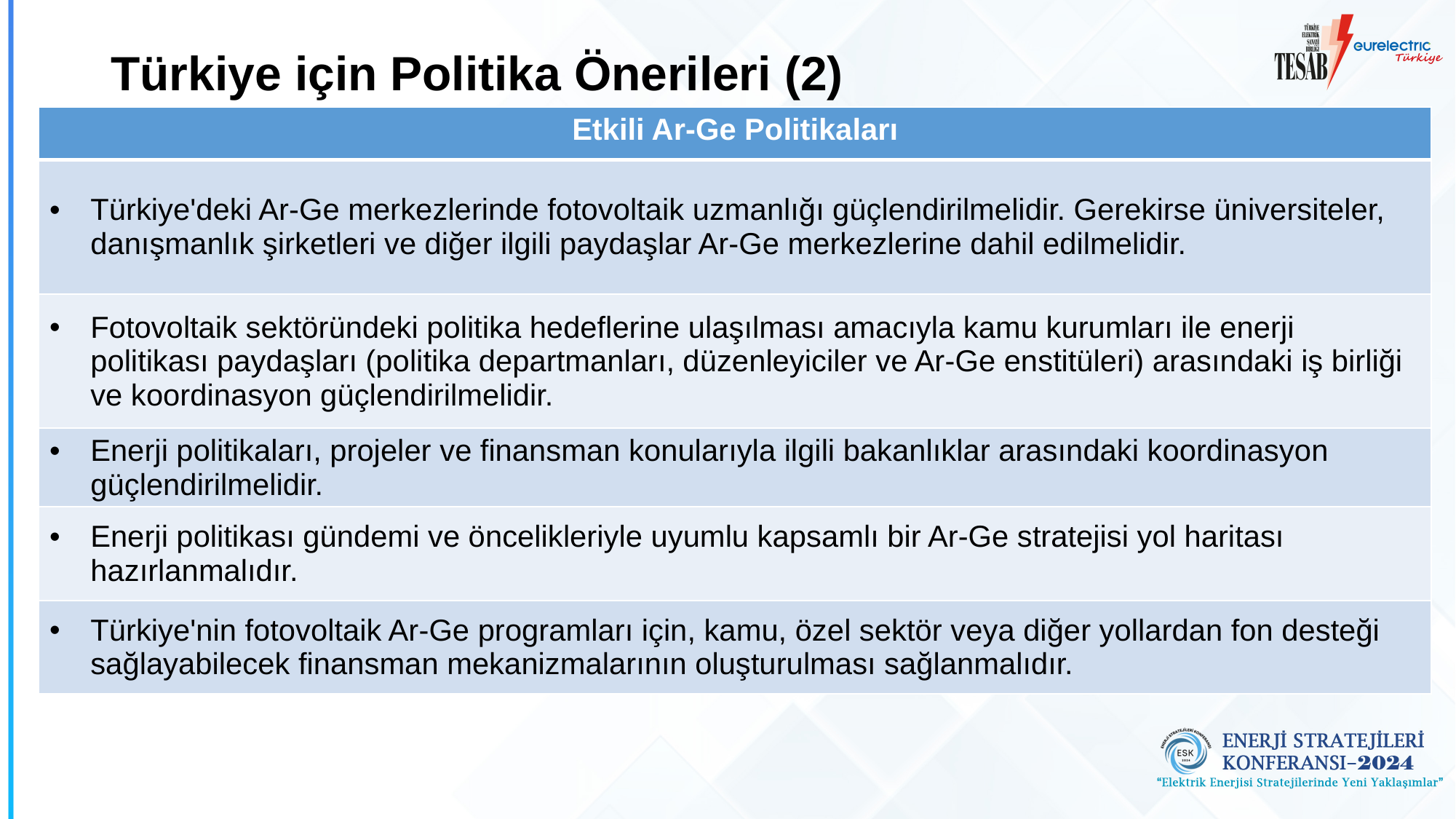

# Türkiye için Politika Önerileri (2)
| Etkili Ar-Ge Politikaları |
| --- |
| Türkiye'deki Ar-Ge merkezlerinde fotovoltaik uzmanlığı güçlendirilmelidir. Gerekirse üniversiteler, danışmanlık şirketleri ve diğer ilgili paydaşlar Ar-Ge merkezlerine dahil edilmelidir. |
| Fotovoltaik sektöründeki politika hedeflerine ulaşılması amacıyla kamu kurumları ile enerji politikası paydaşları (politika departmanları, düzenleyiciler ve Ar-Ge enstitüleri) arasındaki iş birliği ve koordinasyon güçlendirilmelidir. |
| Enerji politikaları, projeler ve finansman konularıyla ilgili bakanlıklar arasındaki koordinasyon güçlendirilmelidir. |
| Enerji politikası gündemi ve öncelikleriyle uyumlu kapsamlı bir Ar-Ge stratejisi yol haritası hazırlanmalıdır. |
| Türkiye'nin fotovoltaik Ar-Ge programları için, kamu, özel sektör veya diğer yollardan fon desteği sağlayabilecek finansman mekanizmalarının oluşturulması sağlanmalıdır. |